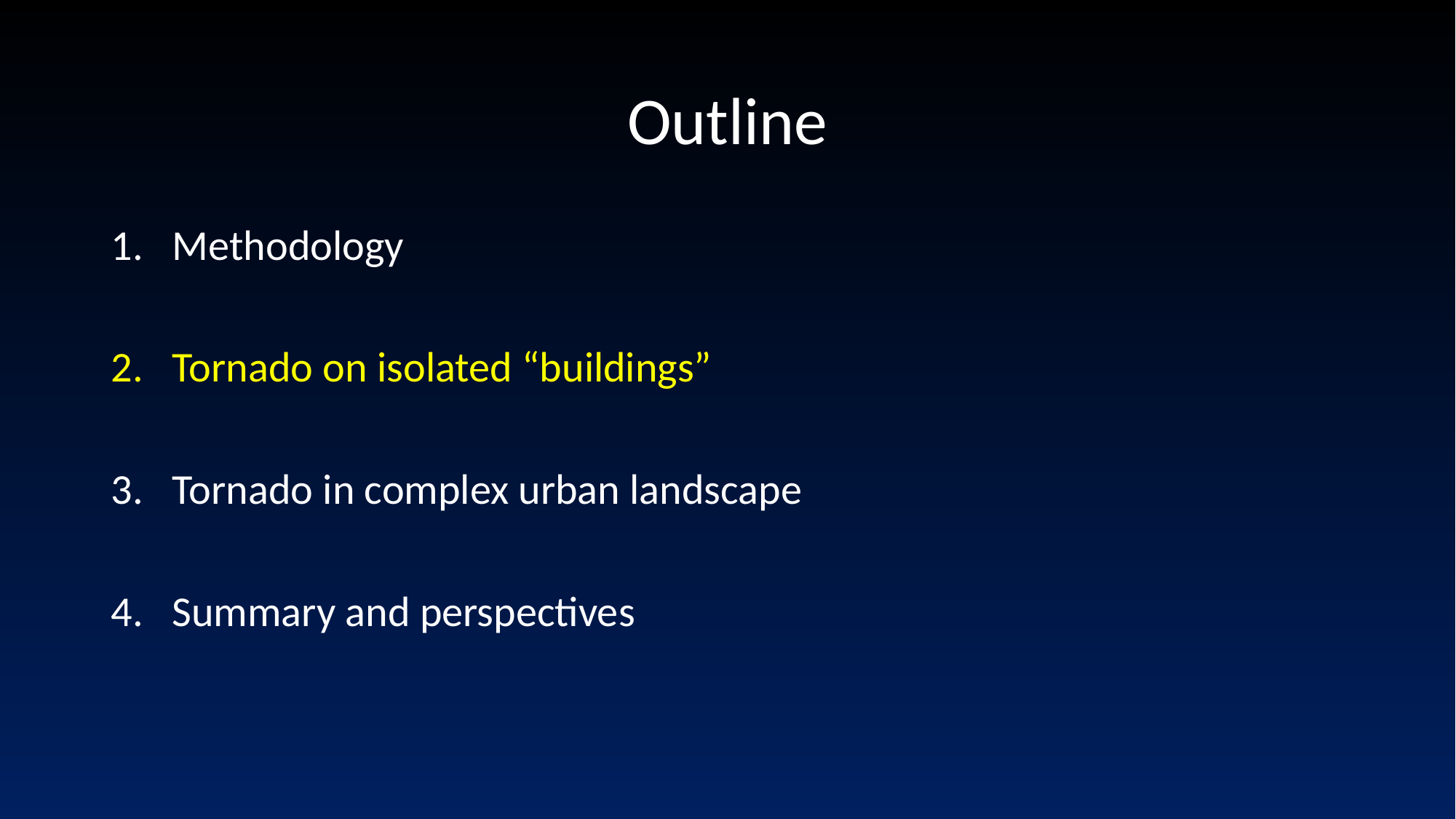

# Outline
Methodology

Tornado on isolated “buildings”

Tornado in complex urban landscape

Summary and perspectives